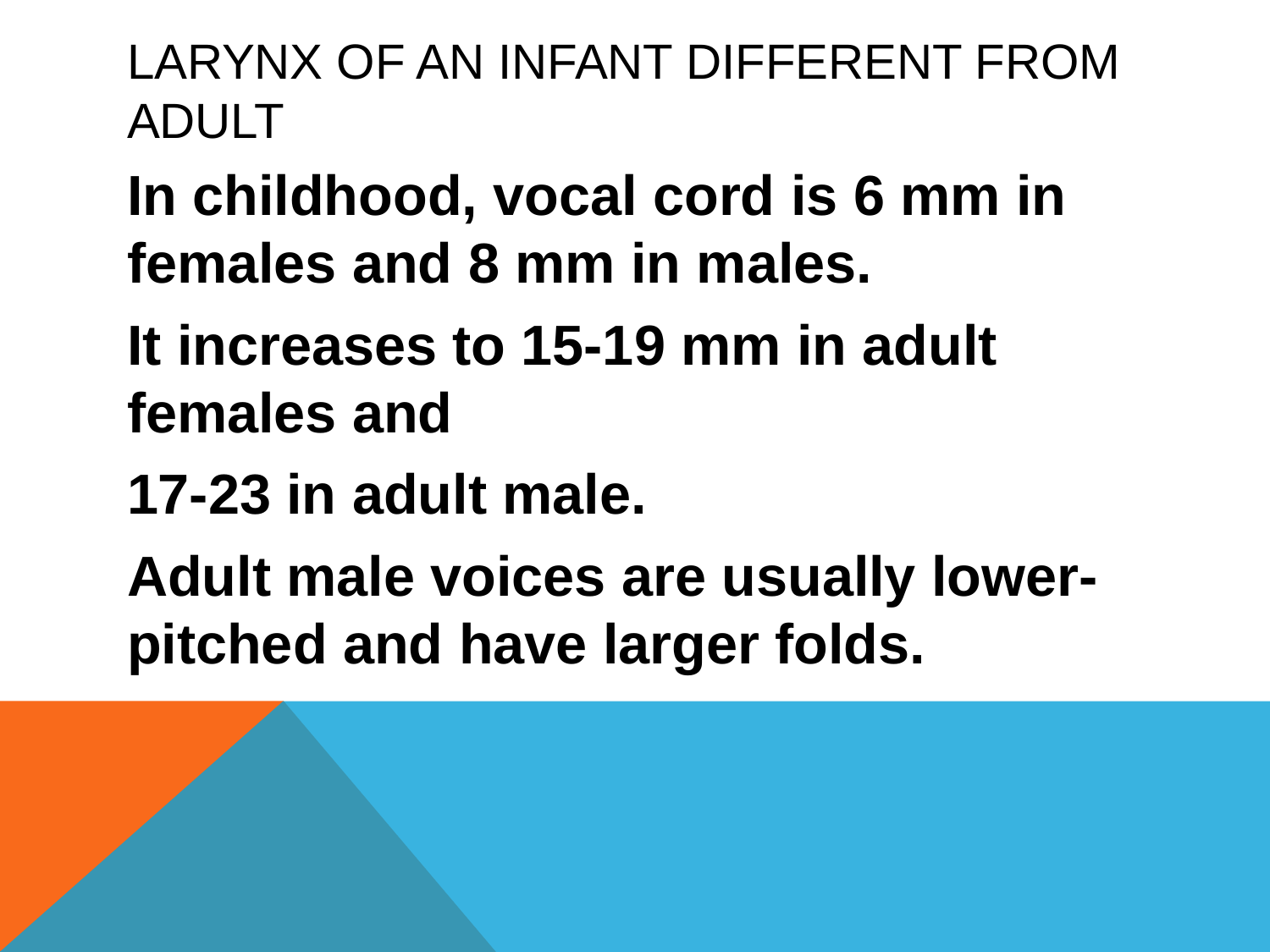

# Larynx Of An Infant Different From Adult
In childhood, vocal cord is 6 mm in females and 8 mm in males.
It increases to 15-19 mm in adult females and
17-23 in adult male.
Adult male voices are usually lower-pitched and have larger folds.